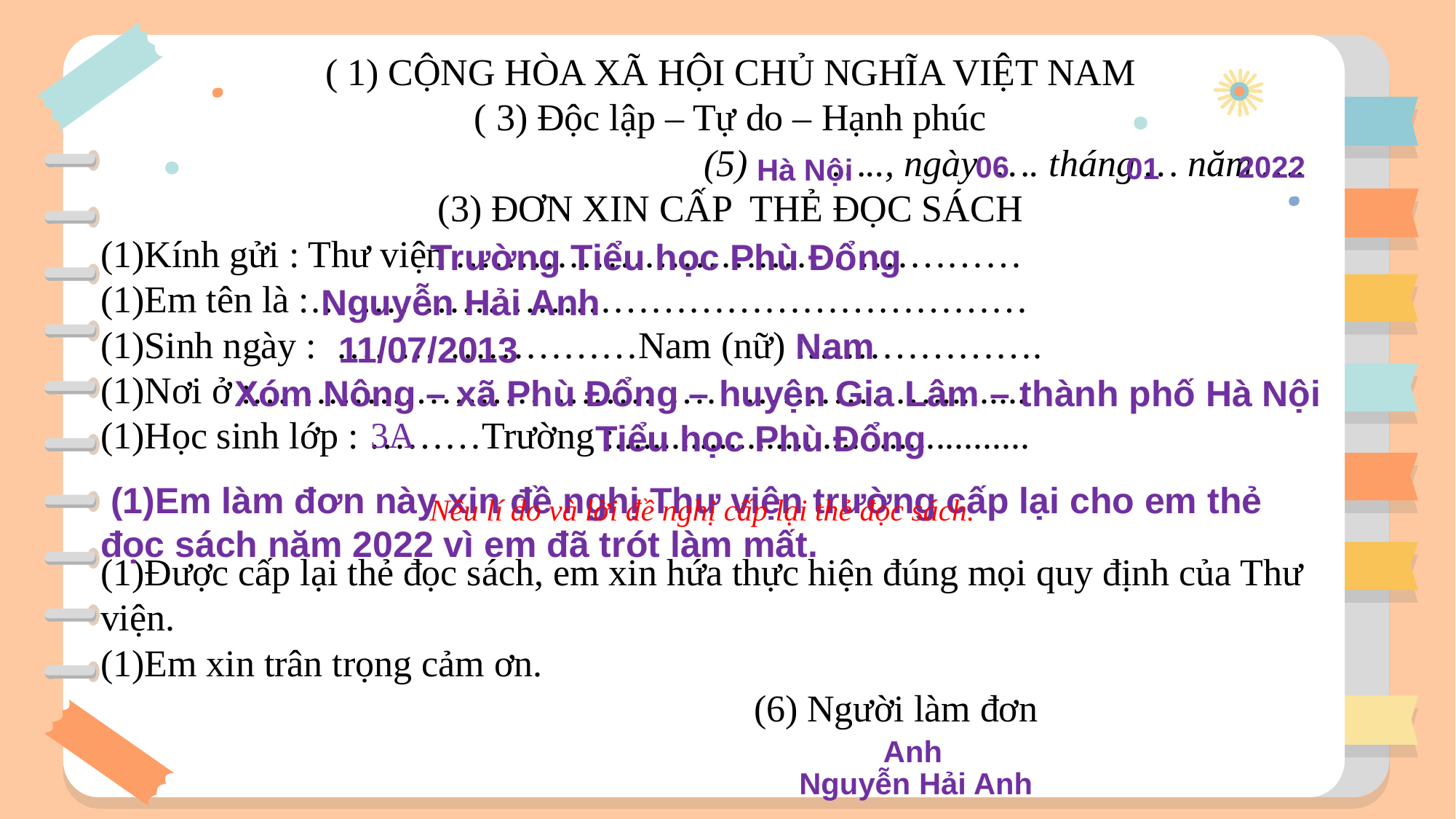

( 1) CỘNG HÒA XÃ HỘI CHỦ NGHĨA VIỆT NAM
( 3) Độc lập – Tự do – Hạnh phúc
                                                          (5)         ….., ngày  …. tháng … năm ….
(3) ĐƠN XIN CẤP  THẺ ĐỌC SÁCH
(1)Kính gửi : Thư viện ………………………………………
(1)Em tên là :…………………………………………………
(1)Sinh ngày :  ……………………Nam (nữ) :……………….
(1)Nơi ở :………………………………………………..........
(1)Học sinh lớp : ………Trường :............................................

(1)Được cấp lại thẻ đọc sách, em xin hứa thực hiện đúng mọi quy định của Thư viện.
(1)Em xin trân trọng cảm ơn.
                                    (6) Người làm đơn

06
2022
01
Hà Nội
Trường Tiểu học Phù Đổng
Nguyễn Hải Anh
Nam
11/07/2013
Xóm Nông – xã Phù Đổng – huyện Gia Lâm – thành phố Hà Nội
3A
Tiểu học Phù Đổng
 (1)Em làm đơn này xin đề nghị Thư viện trường cấp lại cho em thẻ đọc sách năm 2022 vì em đã trót làm mất.
Nêu lí do và lời đề nghị cấp lại thẻ đọc sách.
Anh
Nguyễn Hải Anh